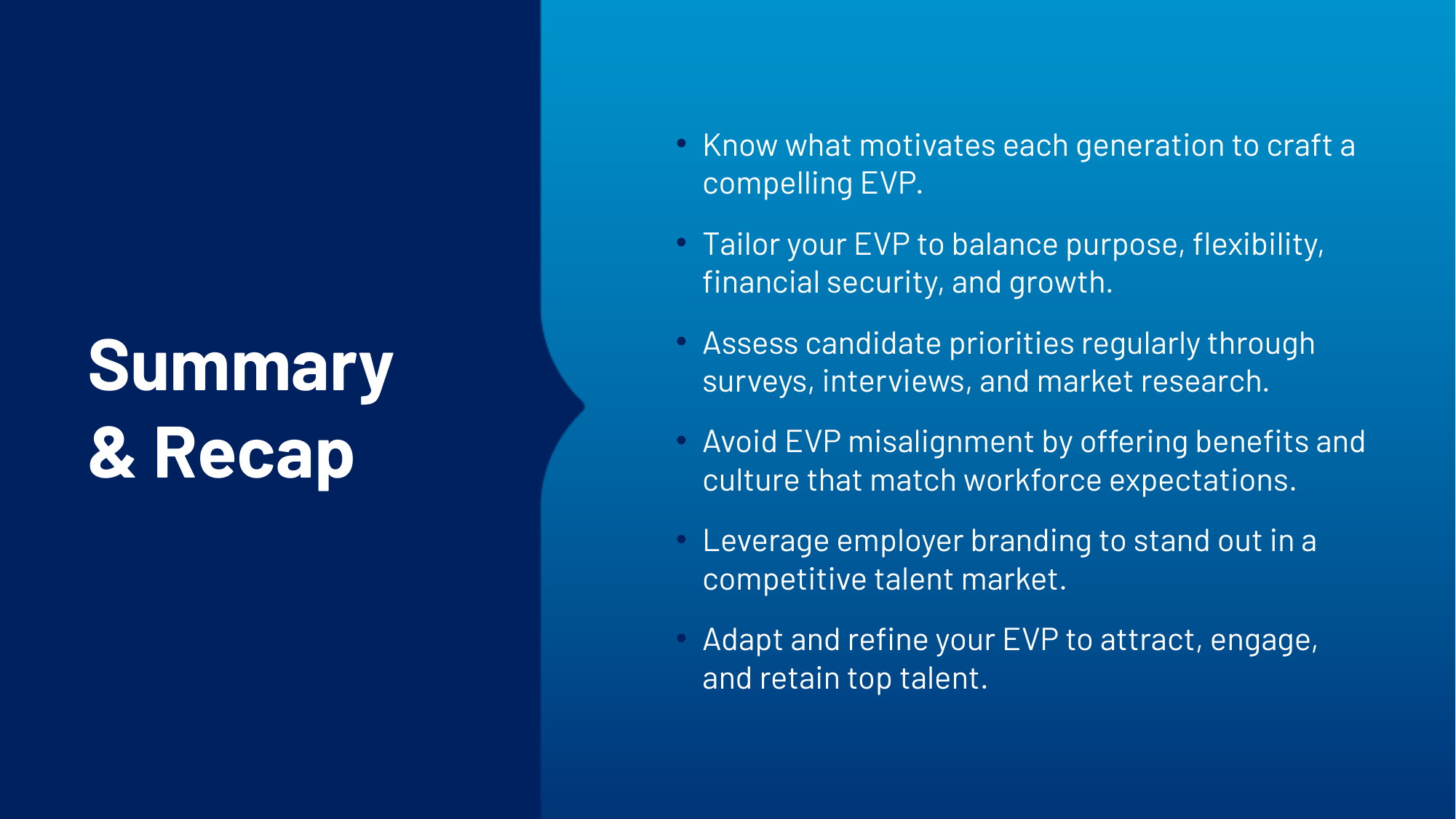

Know what motivates each generation to craft a compelling EVP.
Tailor your EVP to balance purpose, flexibility, financial security, and growth.
Assess candidate priorities regularly through surveys, interviews, and market research.
Avoid EVP misalignment by offering benefits and culture that match workforce expectations.
Leverage employer branding to stand out in a competitive talent market.
Adapt and refine your EVP to attract, engage, and retain top talent.
Summary
& Recap